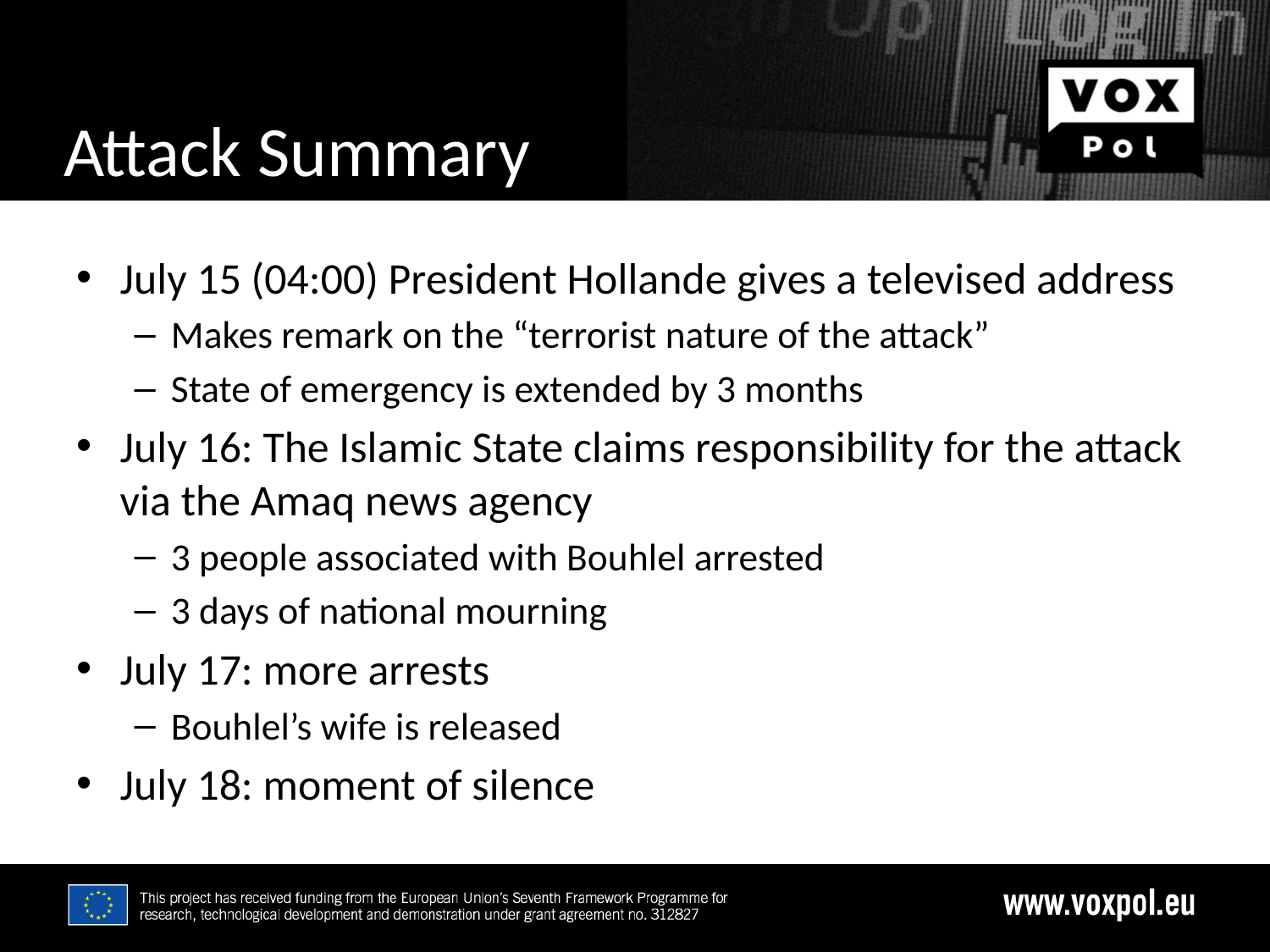

10/17/16
# Attack Summary
July 15 (04:00) President Hollande gives a televised address
Makes remark on the “terrorist nature of the attack”
State of emergency is extended by 3 months
July 16: The Islamic State claims responsibility for the attack via the Amaq news agency
3 people associated with Bouhlel arrested
3 days of national mourning
July 17: more arrests
Bouhlel’s wife is released
July 18: moment of silence